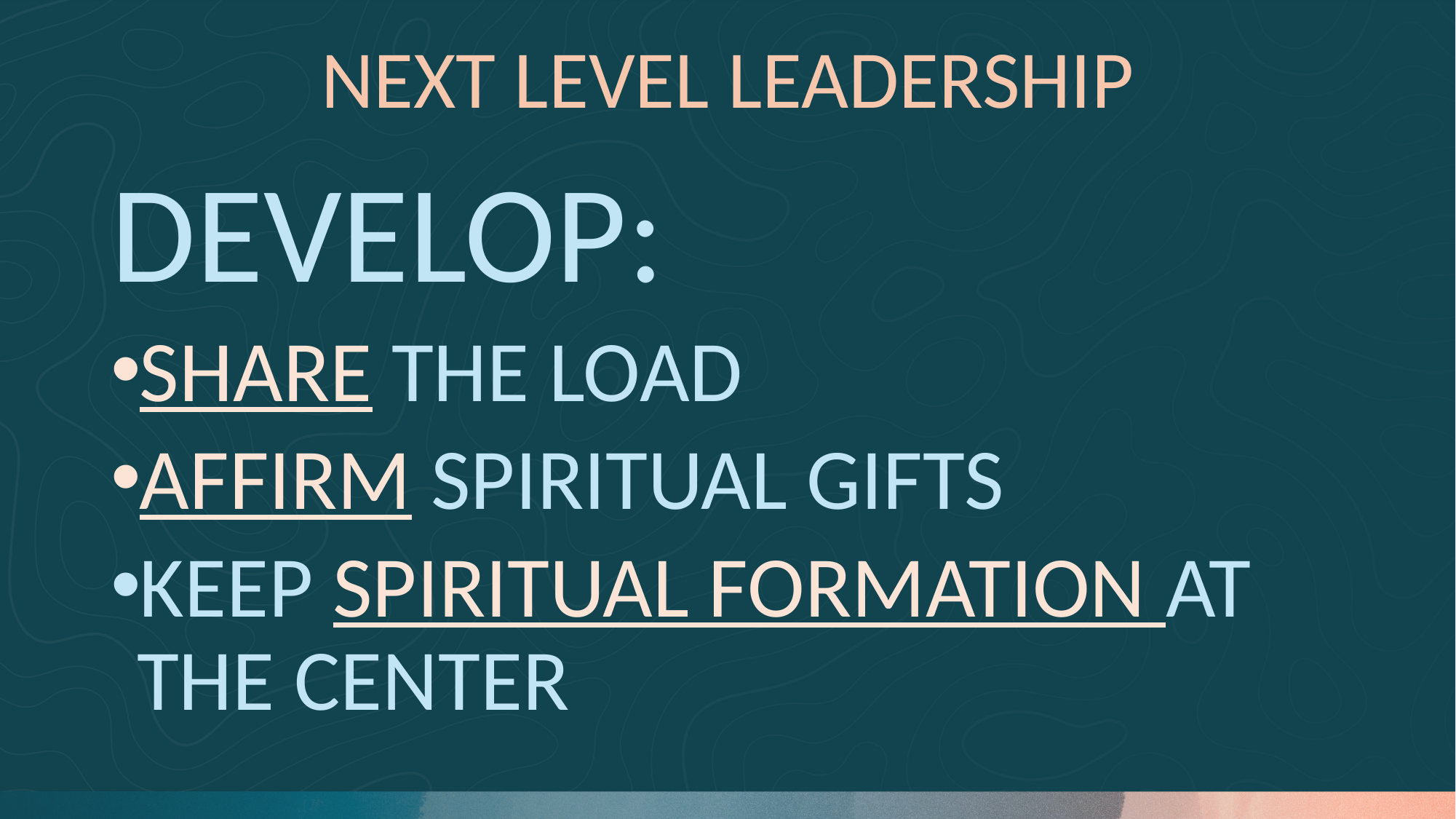

# NEXT LEVEL LEADERSHIP
DEVELOP:
SHARE THE LOAD
AFFIRM SPIRITUAL GIFTS
KEEP SPIRITUAL FORMATION AT THE CENTER